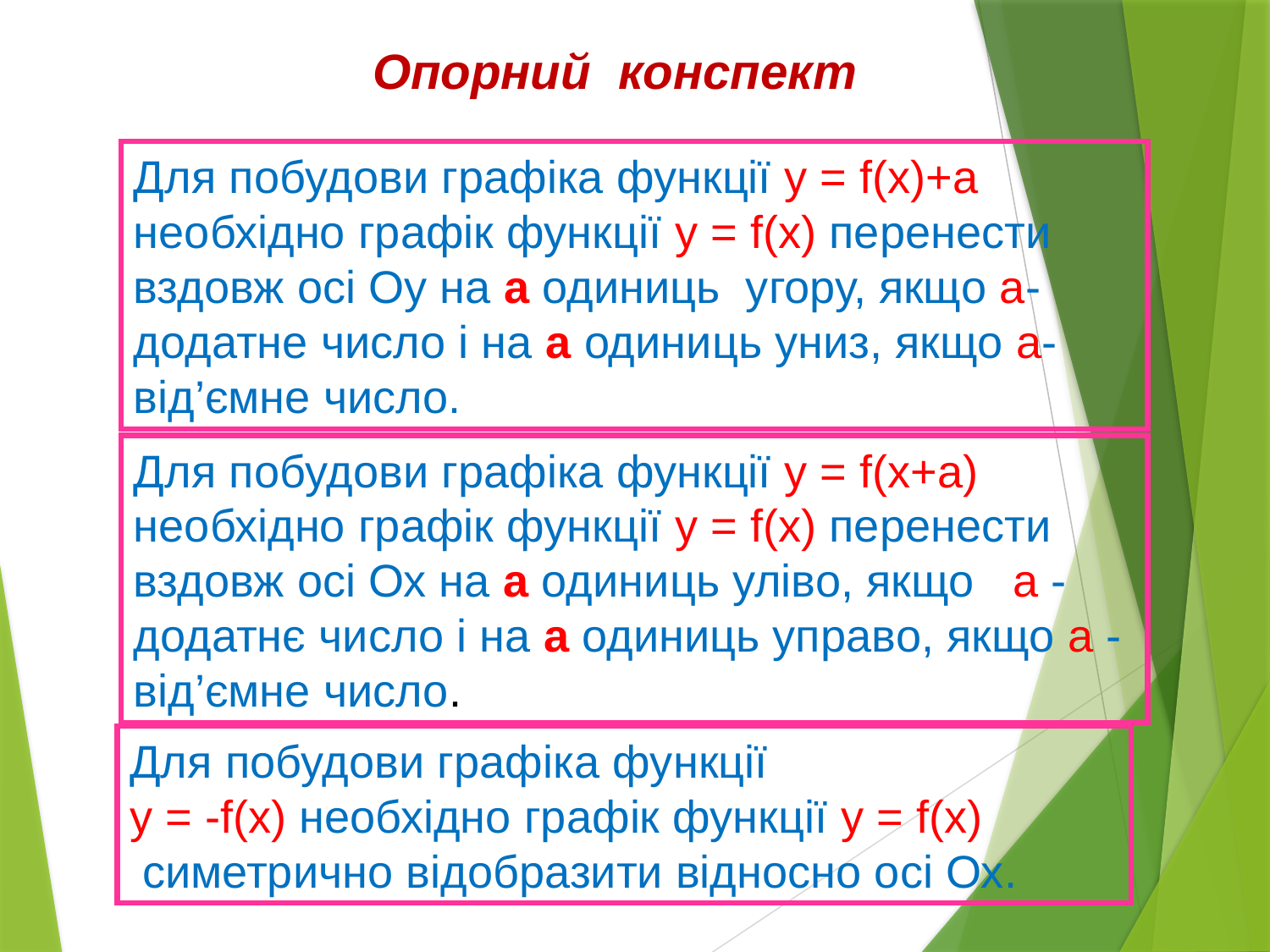

Опорний  конспект
Для побудови графіка функції y = f(x)+a необхідно графік функції y = f(x) перенести вздовж осі Оу на а одиниць  угору, якщо а-додатне число і на а одиниць униз, якщо а-від’ємне число.
Для побудови графіка функції y = f(x+а) необхідно графік функції y = f(x) перенести вздовж осі Ох на а одиниць уліво, якщо   а - додатнє число і на а одиниць управо, якщо а - від’ємне число.
Для побудови графіка функції
y = -f(x) необхідно графік функції y = f(x)
 симетрично відобразити відносно осі Ох.